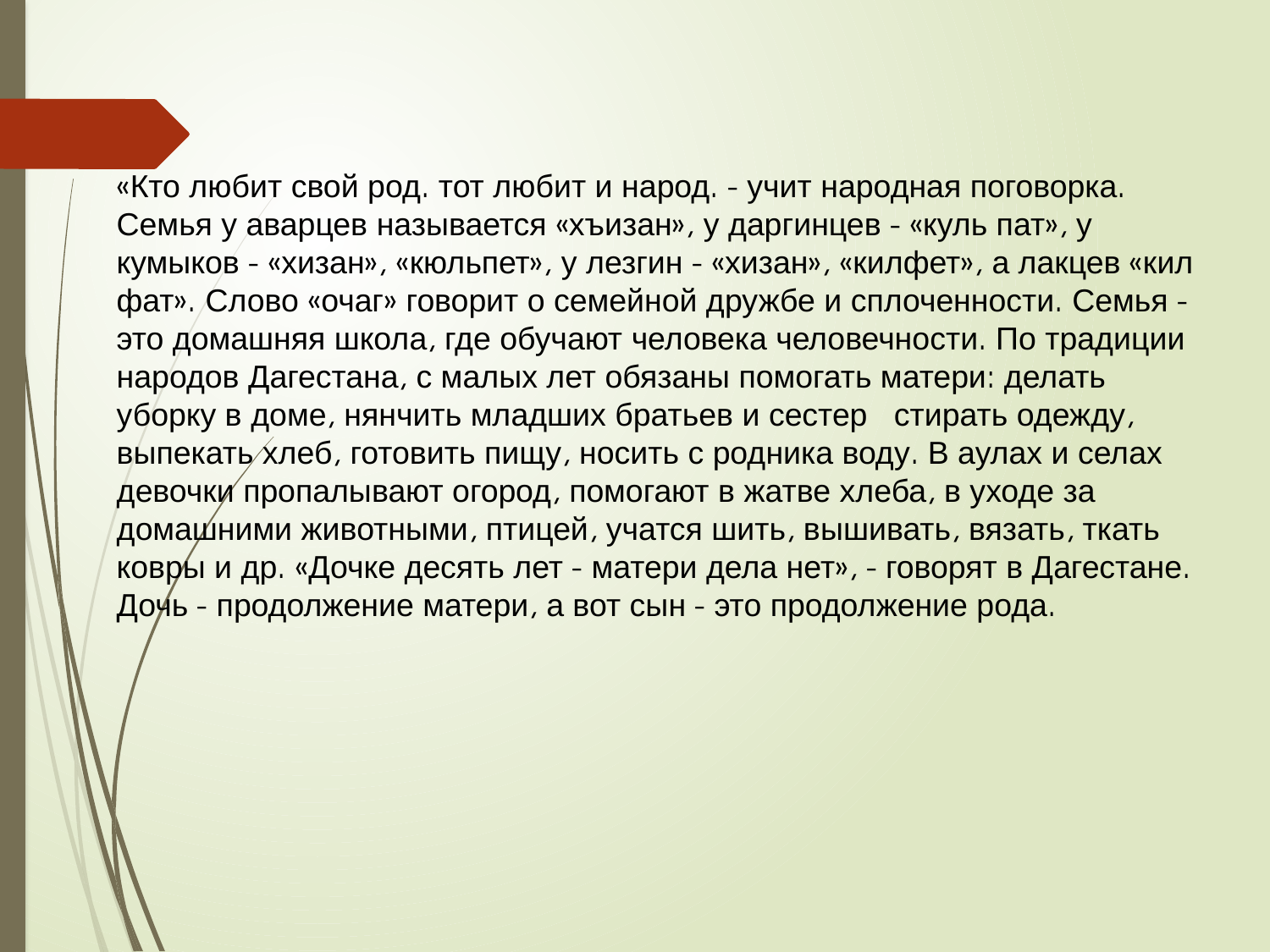

«Кто любит свой род. тот любит и народ. - учит народная поговорка. Семья у аварцев называется «хъизан», у даргинцев - «куль пат», у кумыков - «хизан», «кюльпет», у лезгин - «хизан», «килфет», а лакцев «кил фат». Слово «очаг» говорит о семейной дружбе и сплоченности. Семья - это домашняя школа, где обучают человека человечности. По традиции народов Дагестана, с малых лет обязаны помогать матери: делать уборку в доме, нянчить младших братьев и сестер   стирать одежду, выпекать хлеб, готовить пищу, носить с родника воду. В аулах и селах девочки пропалывают огород, помогают в жатве хлеба, в уходе за домашними животными, птицей, учатся шить, вышивать, вязать, ткать ковры и др. «Дочке десять лет - матери дела нет», - говорят в Дагестане. Дочь - продолжение матери, а вот сын - это продолжение рода.